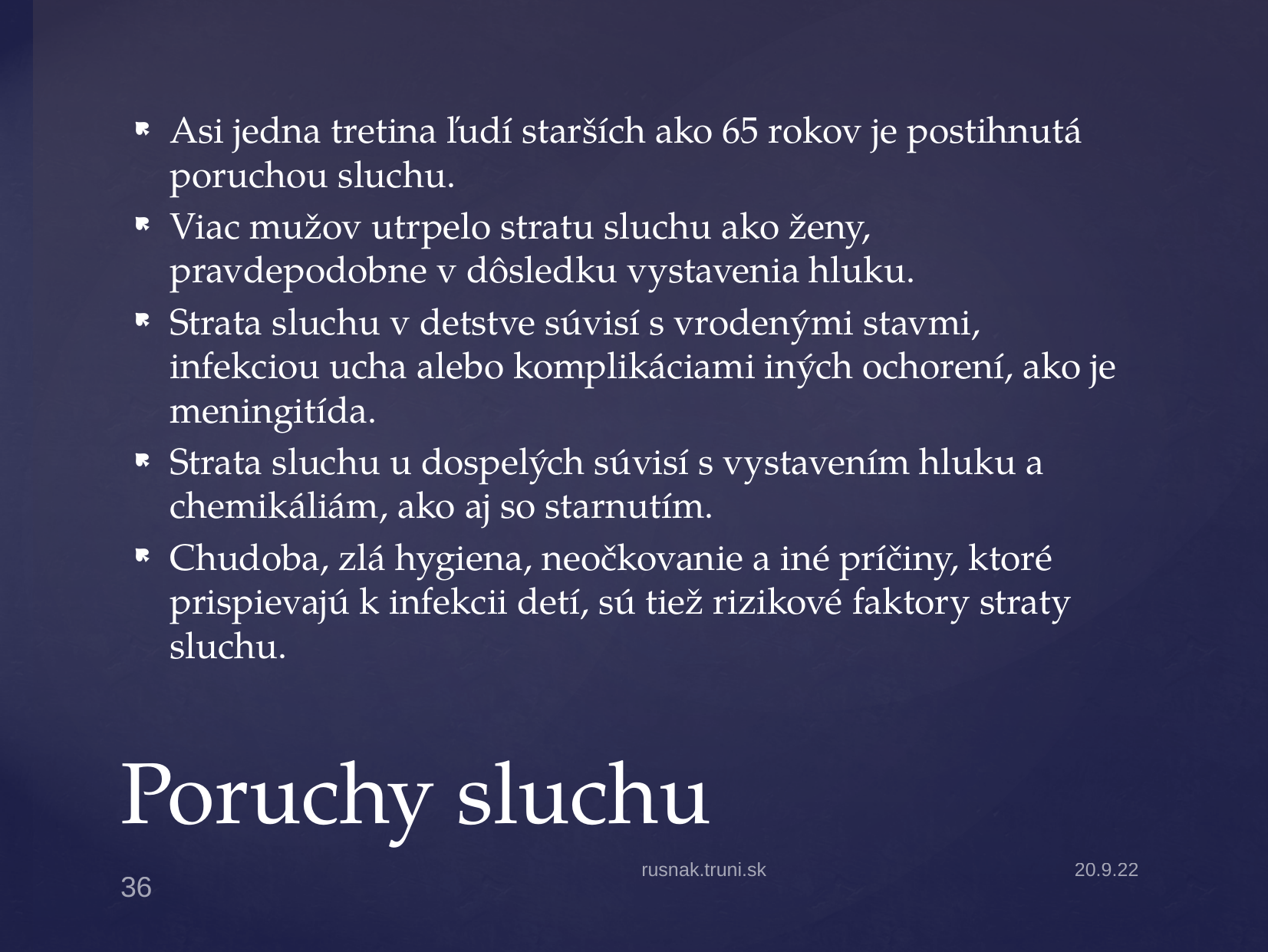

Asi jedna tretina ľudí starších ako 65 rokov je postihnutá poruchou sluchu.
Viac mužov utrpelo stratu sluchu ako ženy, pravdepodobne v dôsledku vystavenia hluku.
Strata sluchu v detstve súvisí s vrodenými stavmi, infekciou ucha alebo komplikáciami iných ochorení, ako je meningitída.
Strata sluchu u dospelých súvisí s vystavením hluku a chemikáliám, ako aj so starnutím.
Chudoba, zlá hygiena, neočkovanie a iné príčiny, ktoré prispievajú k infekcii detí, sú tiež rizikové faktory straty sluchu.
# Poruchy sluchu
rusnak.truni.sk
20.9.22
36